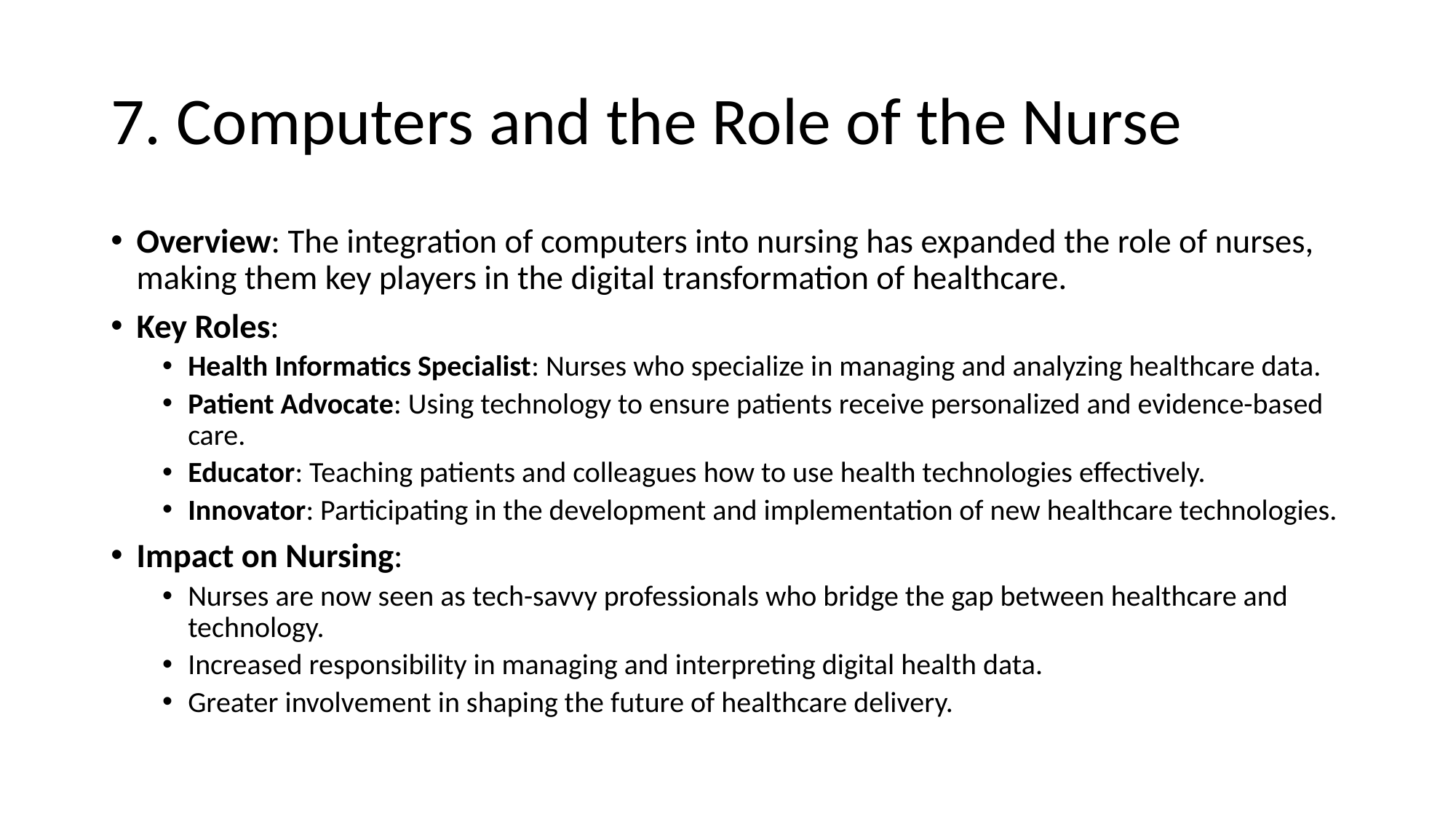

# 7. Computers and the Role of the Nurse
Overview: The integration of computers into nursing has expanded the role of nurses, making them key players in the digital transformation of healthcare.
Key Roles:
Health Informatics Specialist: Nurses who specialize in managing and analyzing healthcare data.
Patient Advocate: Using technology to ensure patients receive personalized and evidence-based care.
Educator: Teaching patients and colleagues how to use health technologies effectively.
Innovator: Participating in the development and implementation of new healthcare technologies.
Impact on Nursing:
Nurses are now seen as tech-savvy professionals who bridge the gap between healthcare and technology.
Increased responsibility in managing and interpreting digital health data.
Greater involvement in shaping the future of healthcare delivery.